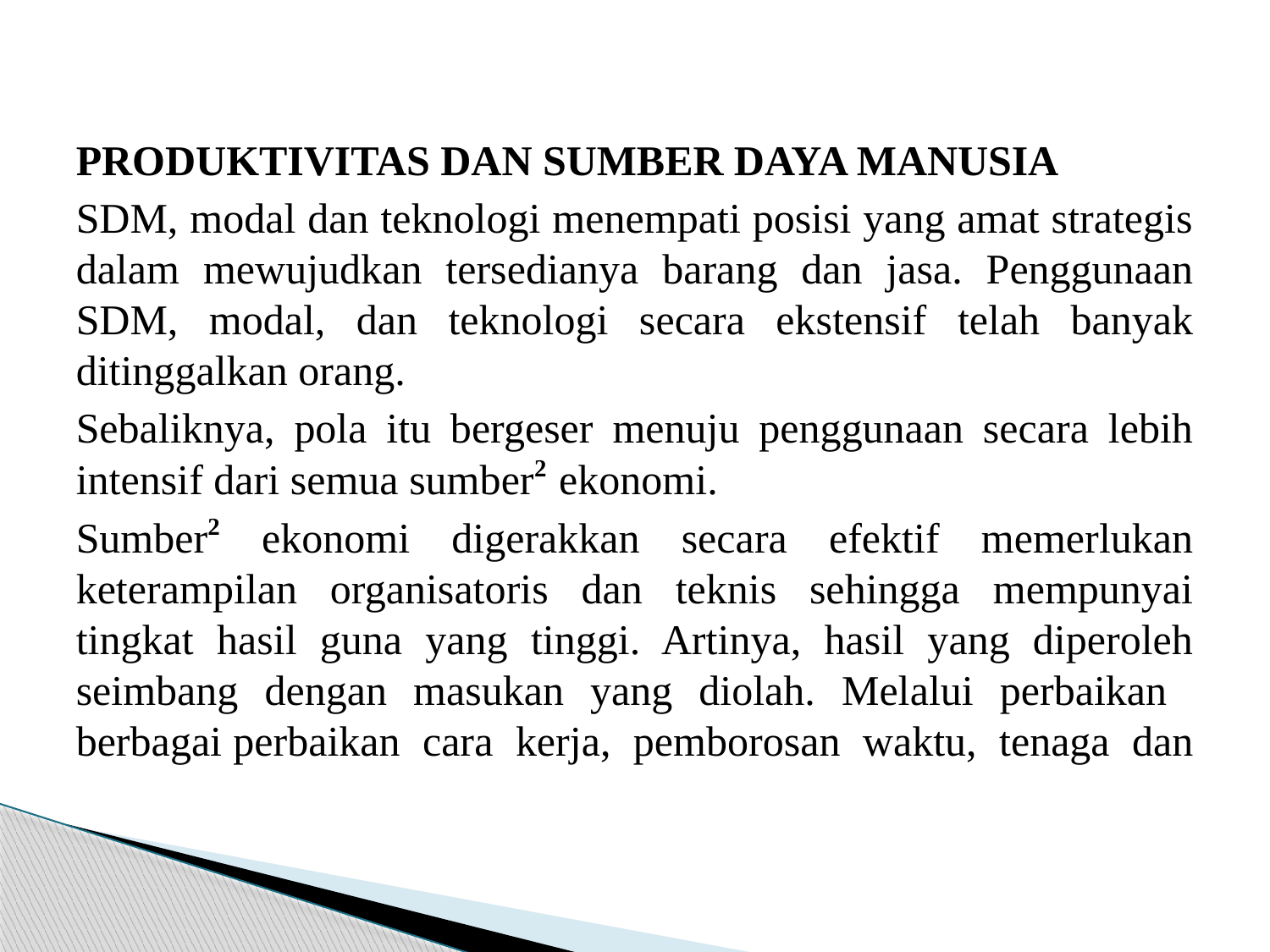

#
PRODUKTIVITAS DAN SUMBER DAYA MANUSIA
SDM, modal dan teknologi menempati posisi yang amat strategis dalam mewujudkan tersedianya barang dan jasa. Penggunaan SDM, modal, dan teknologi secara ekstensif telah banyak ditinggalkan orang.
Sebaliknya, pola itu bergeser menuju penggunaan secara lebih intensif dari semua sumber2  ekonomi.
Sumber2 ekonomi digerakkan secara efektif memerlukan keterampilan organisatoris dan teknis sehingga mempunyai tingkat hasil guna yang tinggi. Artinya, hasil yang diperoleh seimbang dengan masukan yang diolah. Melalui perbaikan  berbagai perbaikan  cara  kerja,  pemborosan  waktu,  tenaga  dan